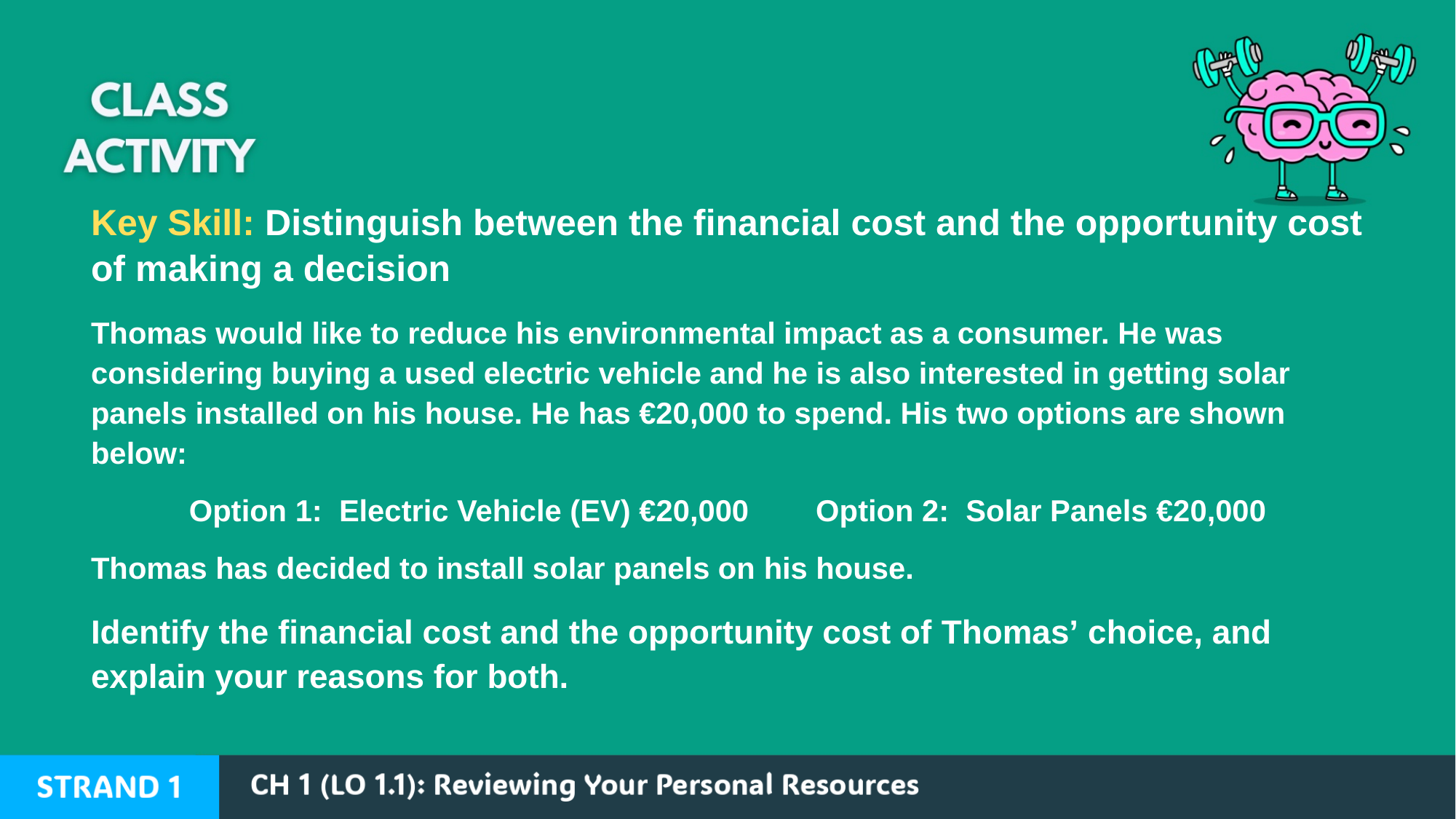

Key Skill: Distinguish between the financial cost and the opportunity cost of making a decision
Thomas would like to reduce his environmental impact as a consumer. He was considering buying a used electric vehicle and he is also interested in getting solar panels installed on his house. He has €20,000 to spend. His two options are shown below:
Option 1:  Electric Vehicle (EV) €20,000        Option 2:  Solar Panels €20,000
Thomas has decided to install solar panels on his house.
Identify the financial cost and the opportunity cost of Thomas’ choice, and explain your reasons for both.